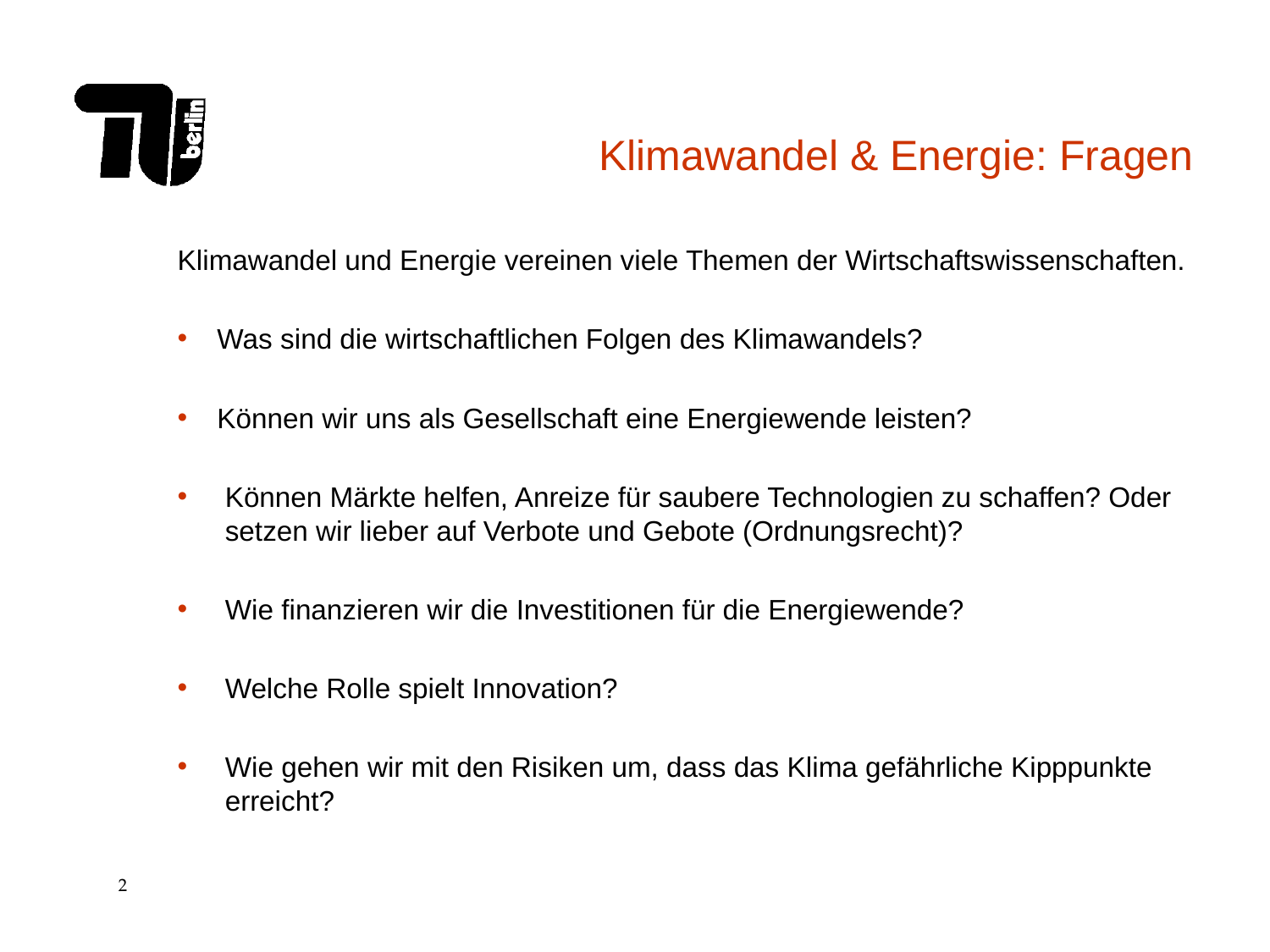

# Klimawandel & Energie: Fragen
Klimawandel und Energie vereinen viele Themen der Wirtschaftswissenschaften.

Was sind die wirtschaftlichen Folgen des Klimawandels?

Können wir uns als Gesellschaft eine Energiewende leisten?

Können Märkte helfen, Anreize für saubere Technologien zu schaffen? Oder setzen wir lieber auf Verbote und Gebote (Ordnungsrecht)?

Wie finanzieren wir die Investitionen für die Energiewende?

Welche Rolle spielt Innovation?

Wie gehen wir mit den Risiken um, dass das Klima gefährliche Kipppunkte erreicht?